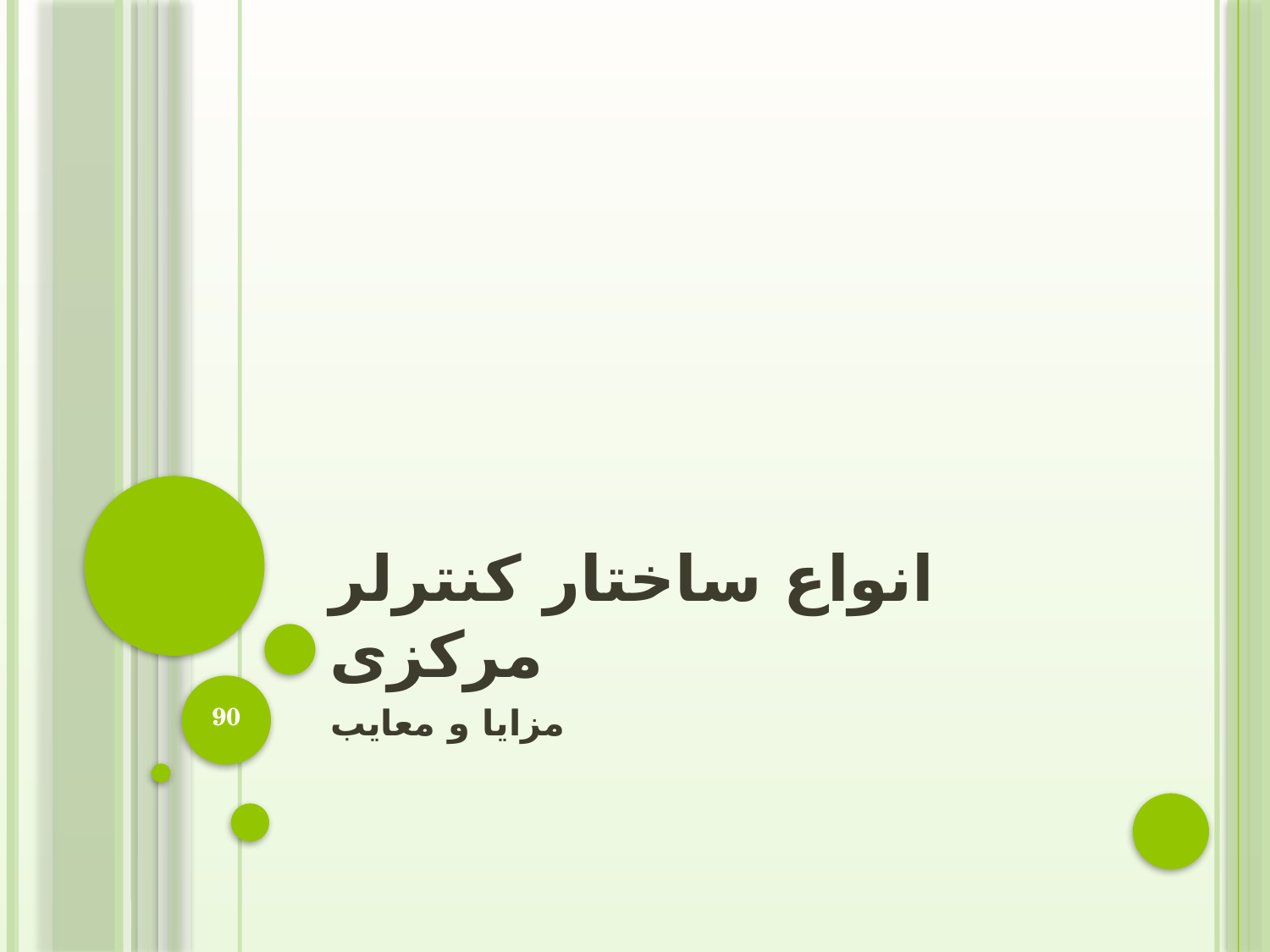

# انواع ساختار کنترلر مرکزی
90
مزایا و معایب